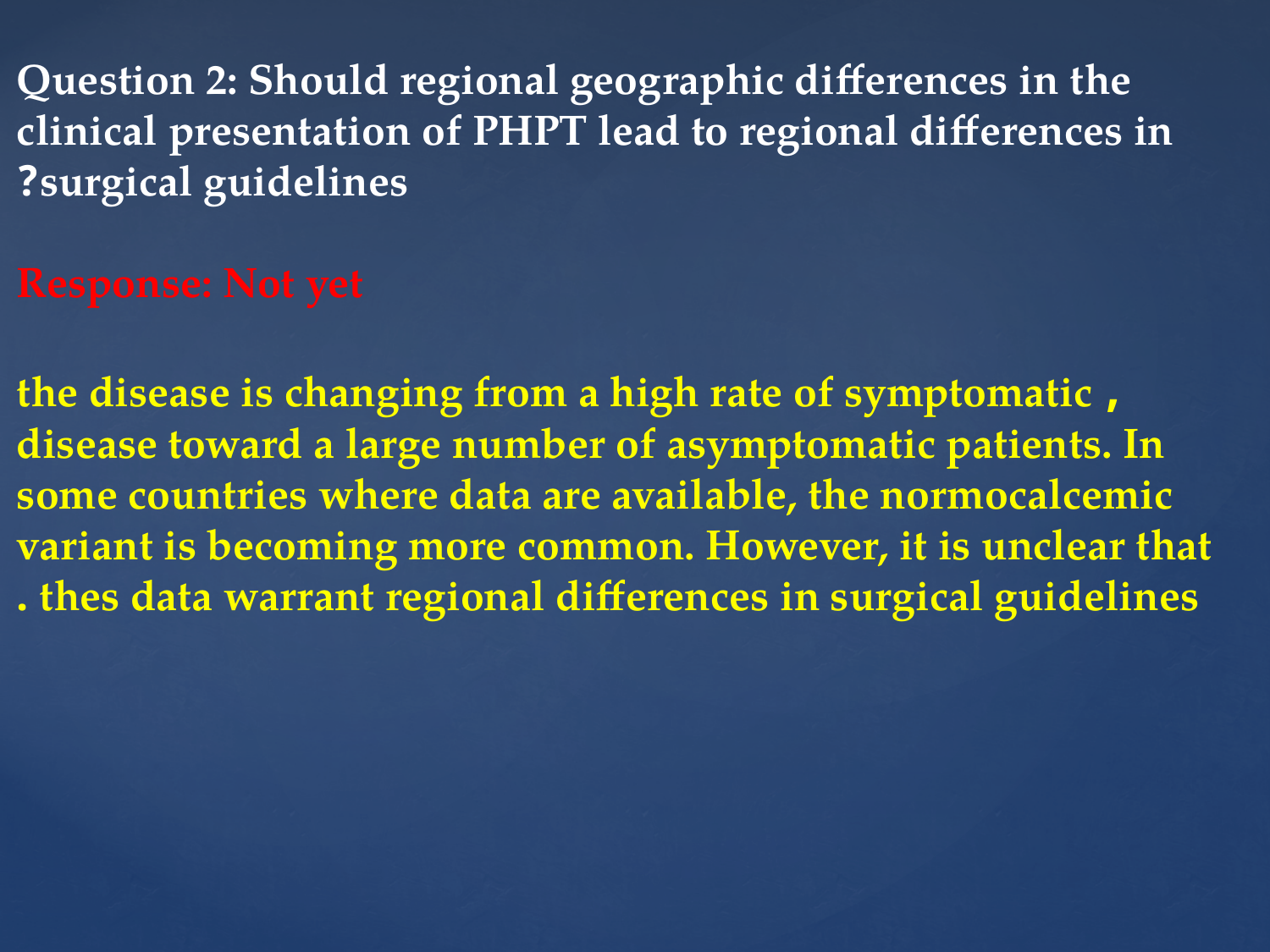

Question 2: Should regional geographic differences in the clinical presentation of PHPT lead to regional differences in surgical guidelines?

 Response: Not yet

, the disease is changing from a high rate of symptomatic disease toward a large number of asymptomatic patients. In some countries where data are available, the normocalcemic variant is becoming more common. However, it is unclear that  thes data warrant regional differences in surgical guidelines.
#